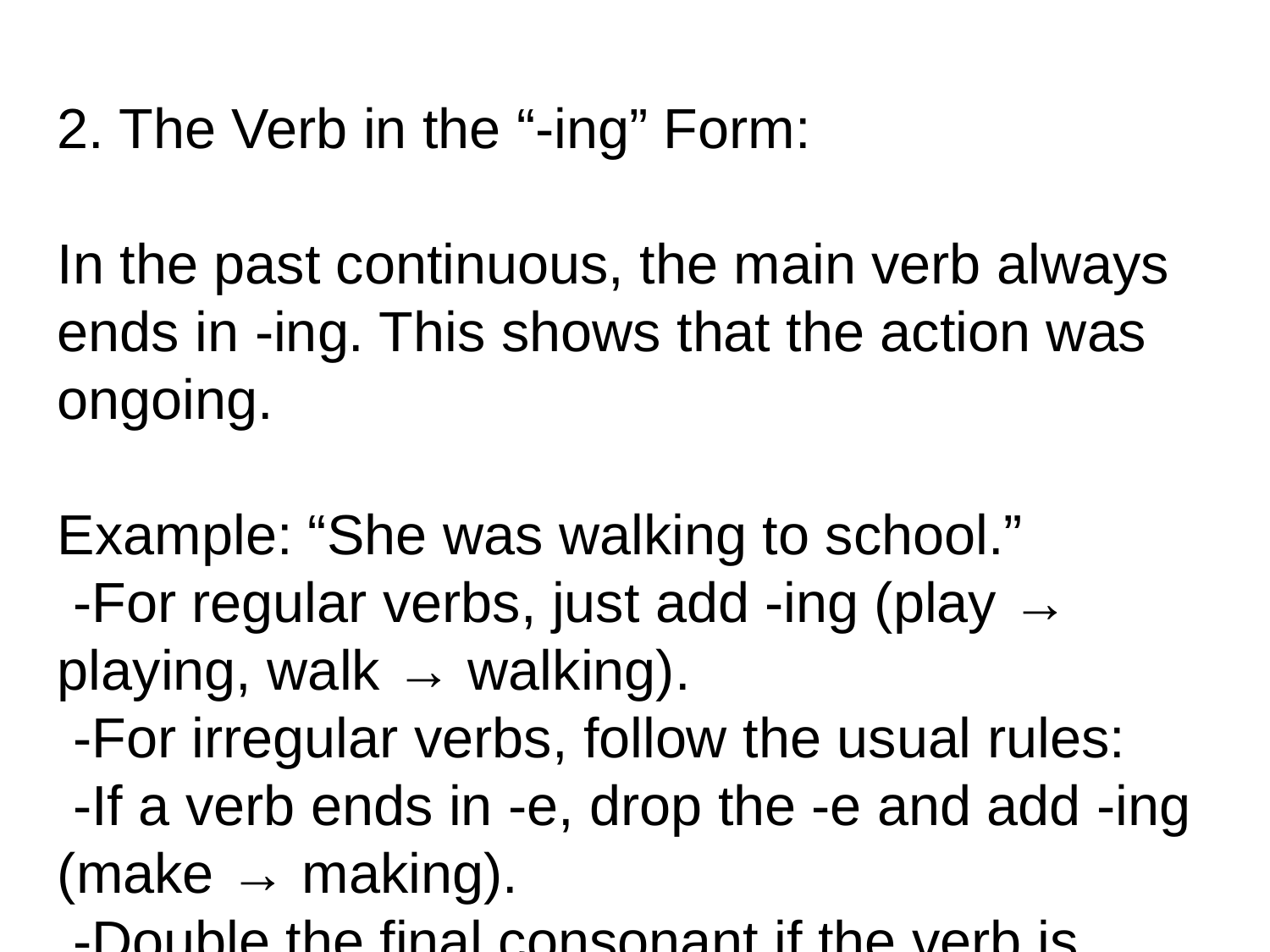

2. The Verb in the “-ing” Form:

In the past continuous, the main verb always ends in -ing. This shows that the action was ongoing.

Example: “She was walking to school.”
 -For regular verbs, just add -ing (play → playing, walk → walking).
 -For irregular verbs, follow the usual rules:
 -If a verb ends in -e, drop the -e and add -ing (make → making).
 -Double the final consonant if the verb is short and ends with a vowel + consonant (run → running).